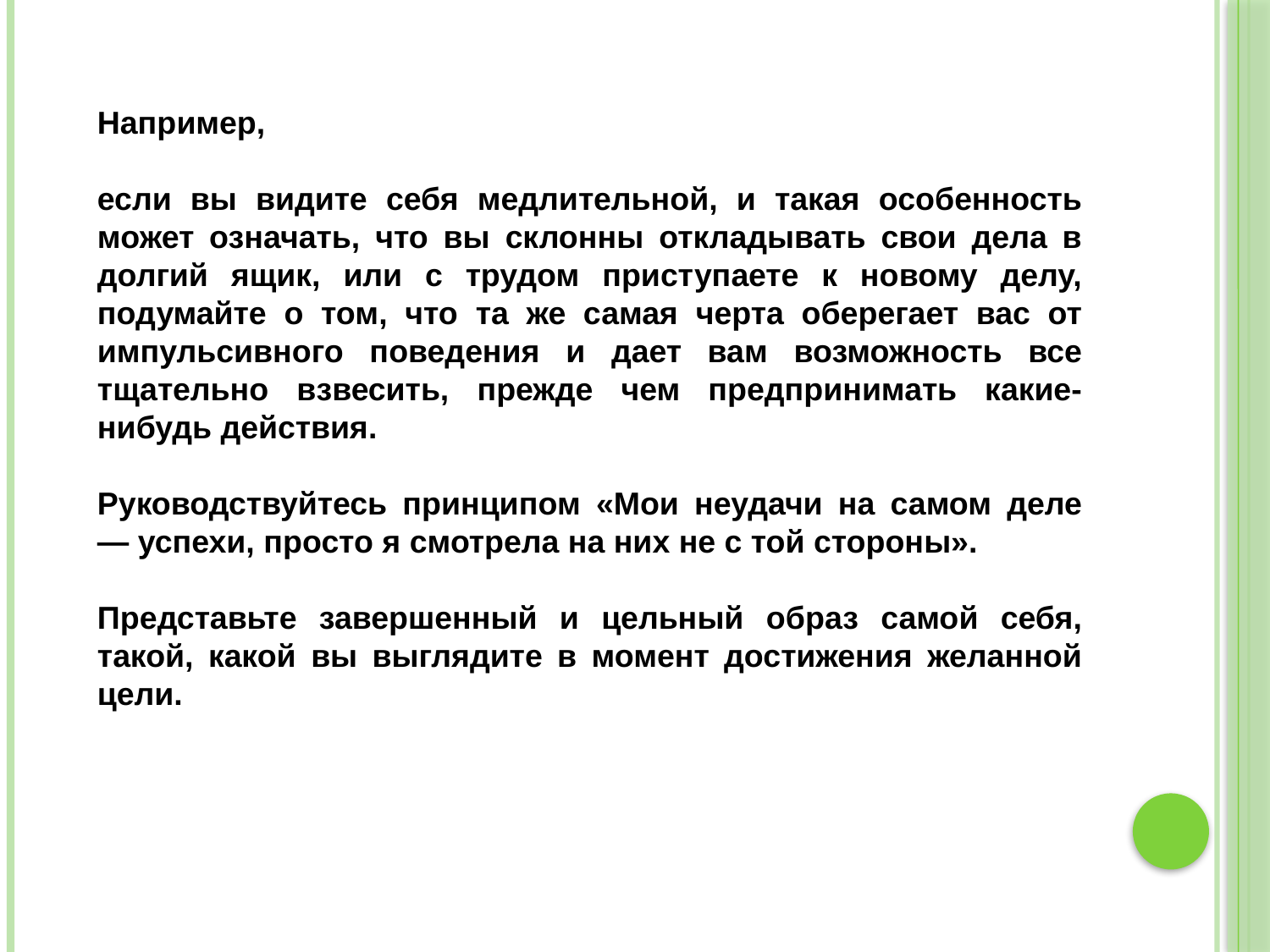

Например,

если вы видите себя медлительной, и такая особенность может означать, что вы склонны откладывать свои дела в долгий ящик, или с трудом приступаете к новому делу, подумайте о том, что та же самая черта оберегает вас от импульсивного поведения и дает вам возможность все тщательно взвесить, прежде чем предпринимать какие-нибудь действия.

Руководствуйтесь принципом «Мои неудачи на самом деле — успехи, просто я смотрела на них не с той стороны».

Представьте завершенный и цельный образ самой себя, такой, какой вы выглядите в момент достижения желанной цели.